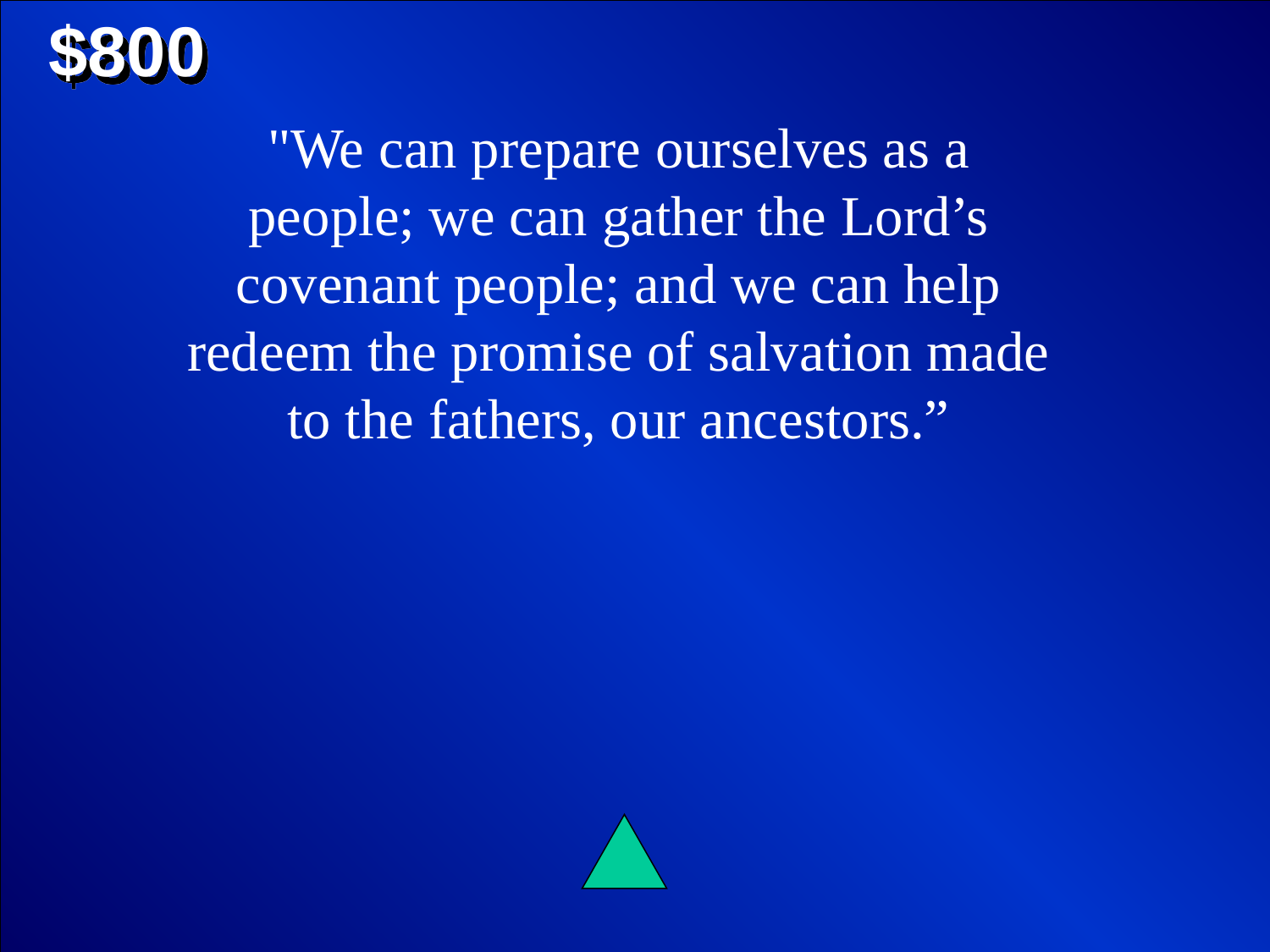

$800
"We can prepare ourselves as a people; we can gather the Lord’s covenant people; and we can help redeem the promise of salvation made to the fathers, our ancestors.”